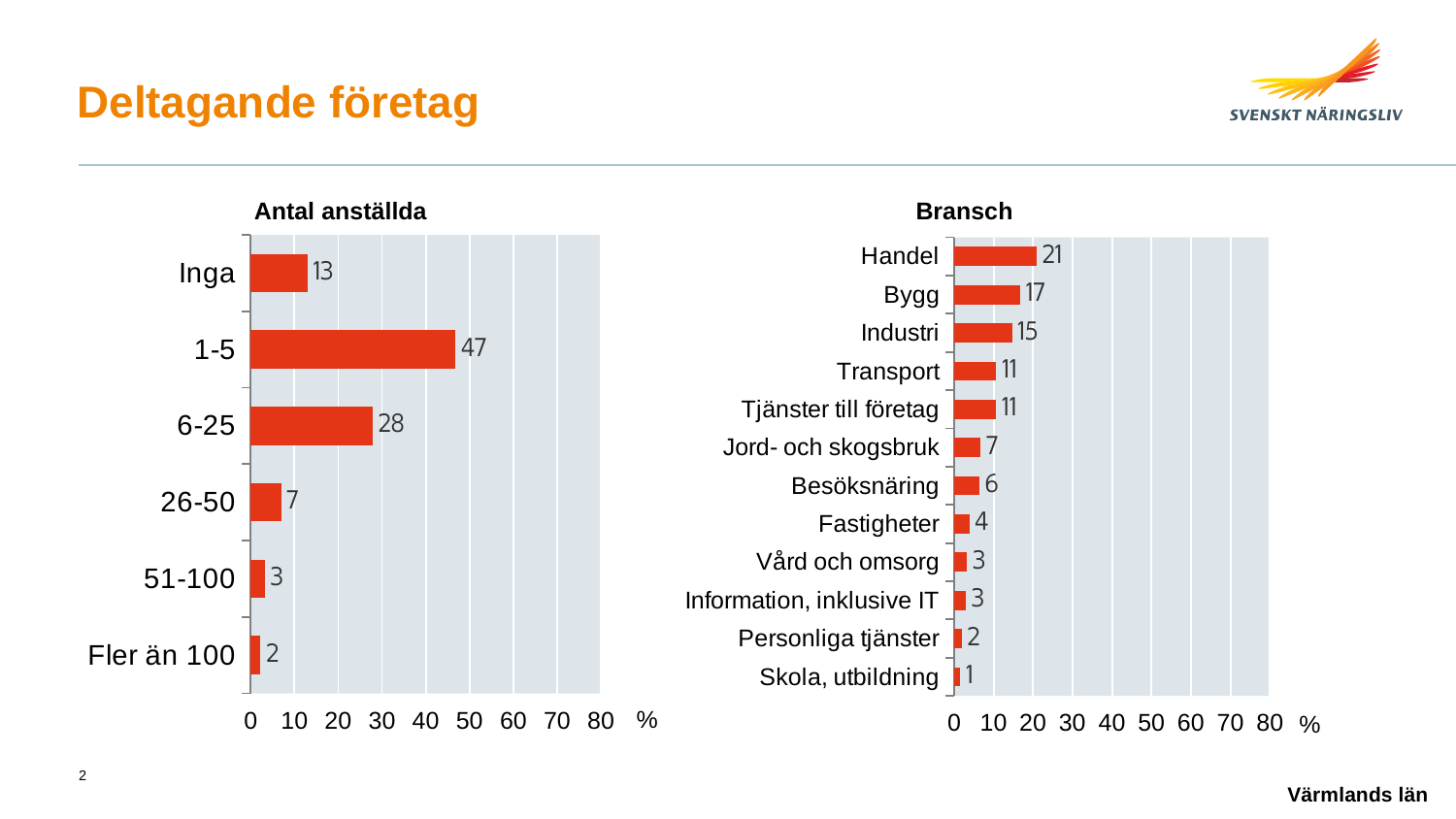

Deltagande företag

### Chart

| Category | Värmlands län |
|---|---|
| Inga | 12.94 |
|  1-5 | 46.800000000000004 |
|  6-25 | 27.85 |
|  26-50 | 6.93 |
|  51-100 | 3.2300000000000004 |
| Fler än 100 | 2.2399999999999998 |
Antal anställda
Bransch

### Chart

| Category | Linköpings kommun |
|---|---|
| Handel | 20.93 |
| Bygg | 16.72 |
| Industri | 14.649999999999999 |
| Transport | 10.69 |
| Tjänster till företag | 10.63 |
| Jord- och skogsbruk | 6.68 |
| Besöksnäring | 6.29 |
| Fastigheter | 3.82 |
| Vård och omsorg | 3.2399999999999998 |
| Information, inklusive IT | 2.92 |
| Personliga tjänster | 1.94 |
| Skola, utbildning | 1.49 |
%
%
Värmlands län
2